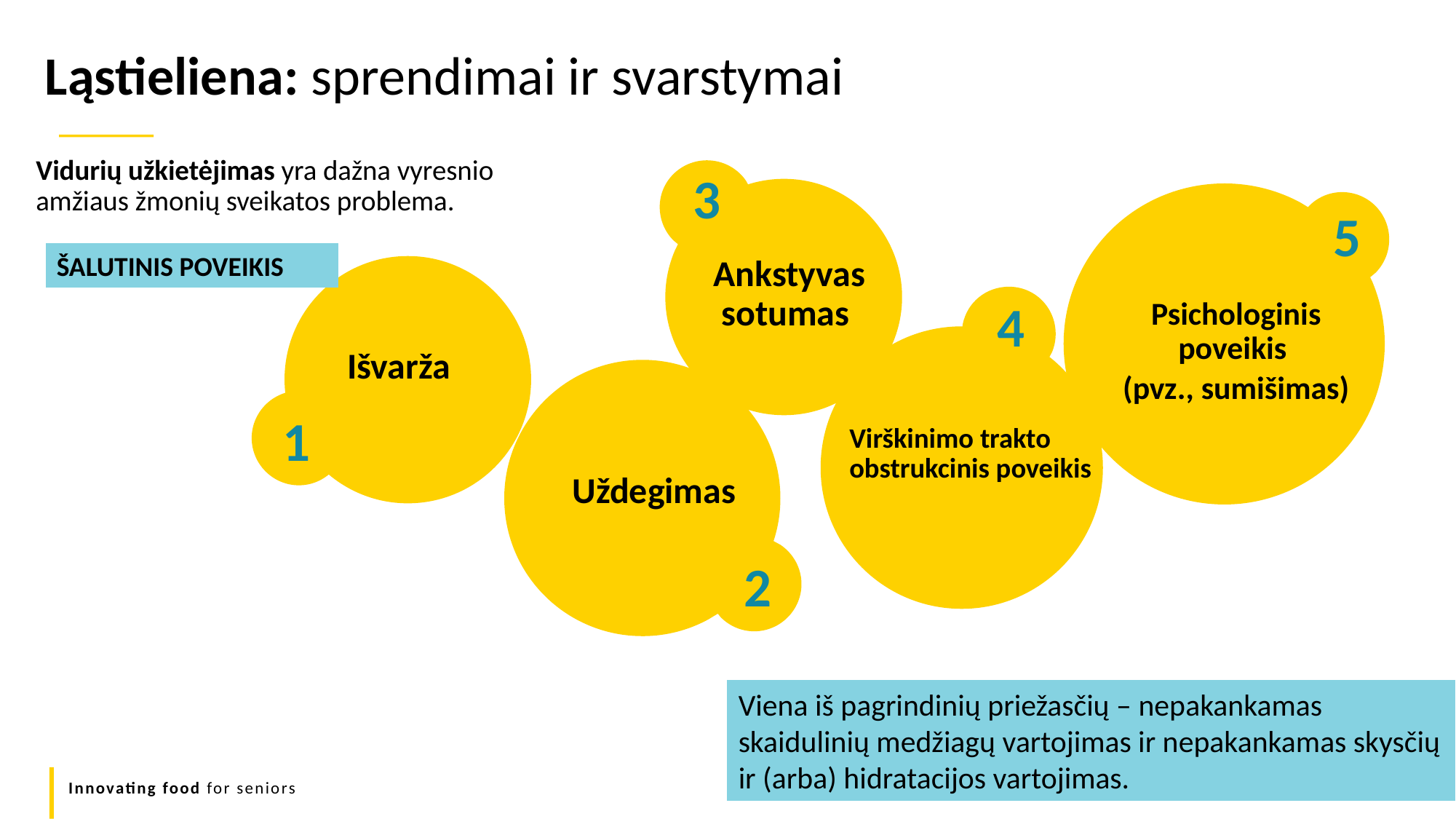

Ląstieliena: sprendimai ir svarstymai
Vidurių užkietėjimas yra dažna vyresnio amžiaus žmonių sveikatos problema.

3
5
ŠALUTINIS POVEIKIS
Ankstyvas sotumas
Psichologinis poveikis
(pvz., sumišimas)

4
Išvarža

1
Virškinimo trakto obstrukcinis poveikis

Uždegimas
2
Viena iš pagrindinių priežasčių – nepakankamas skaidulinių medžiagų vartojimas ir nepakankamas skysčių ir (arba) hidratacijos vartojimas.